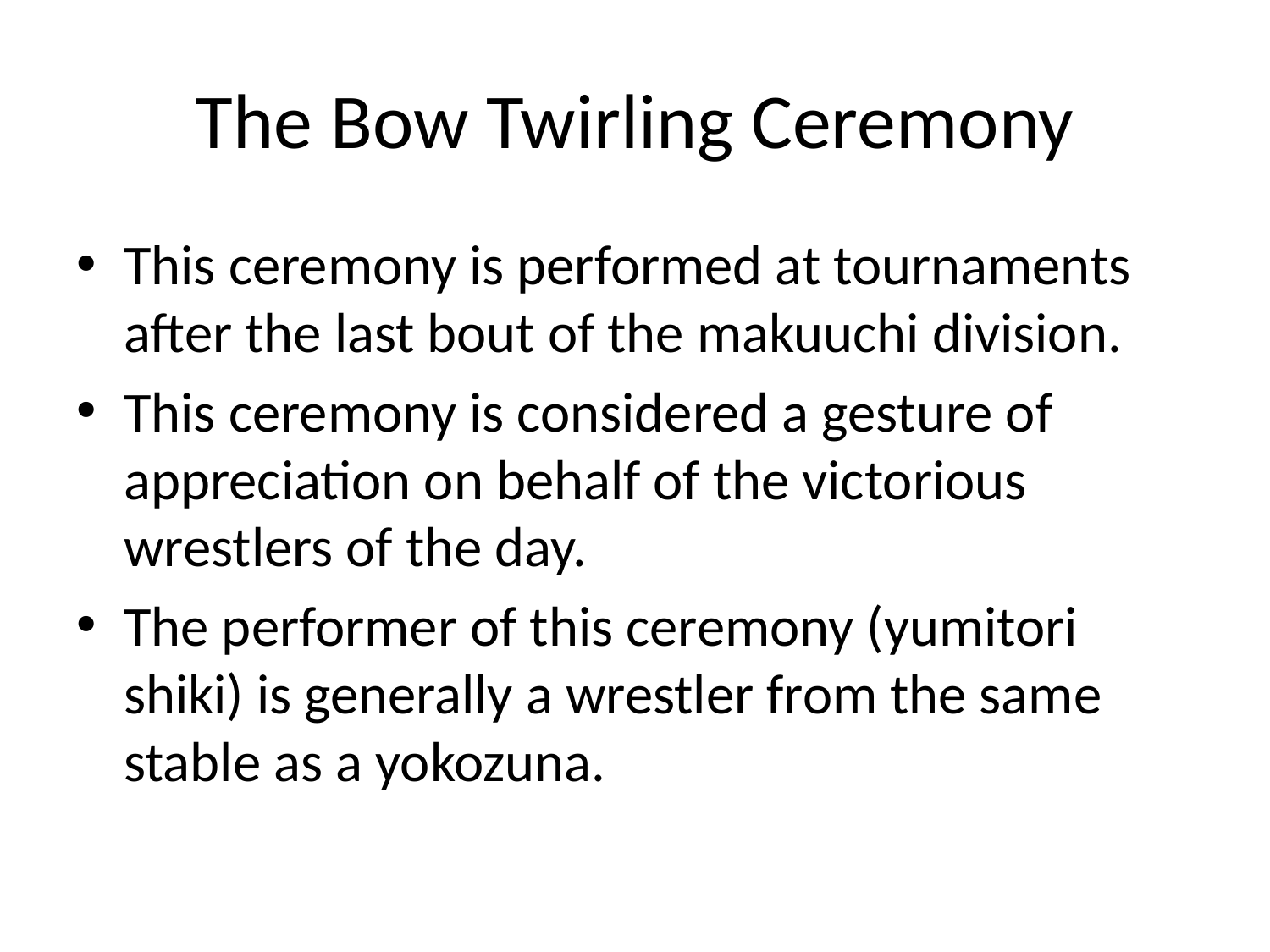

# The Bow Twirling Ceremony
This ceremony is performed at tournaments after the last bout of the makuuchi division.
This ceremony is considered a gesture of appreciation on behalf of the victorious wrestlers of the day.
The performer of this ceremony (yumitori shiki) is generally a wrestler from the same stable as a yokozuna.